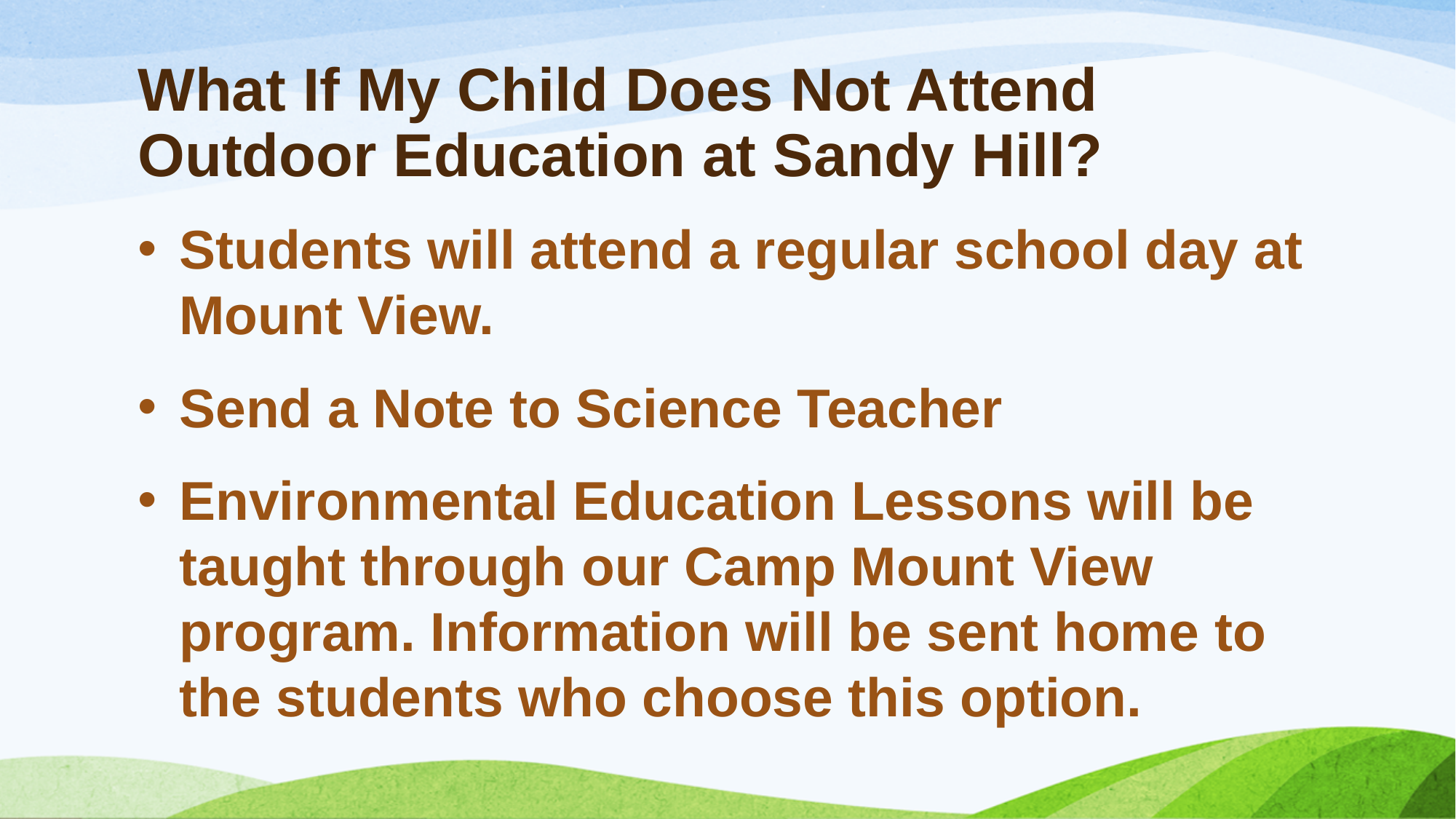

# What If My Child Does Not Attend Outdoor Education at Sandy Hill?
Students will attend a regular school day at Mount View.
Send a Note to Science Teacher
Environmental Education Lessons will be taught through our Camp Mount View program. Information will be sent home to the students who choose this option.